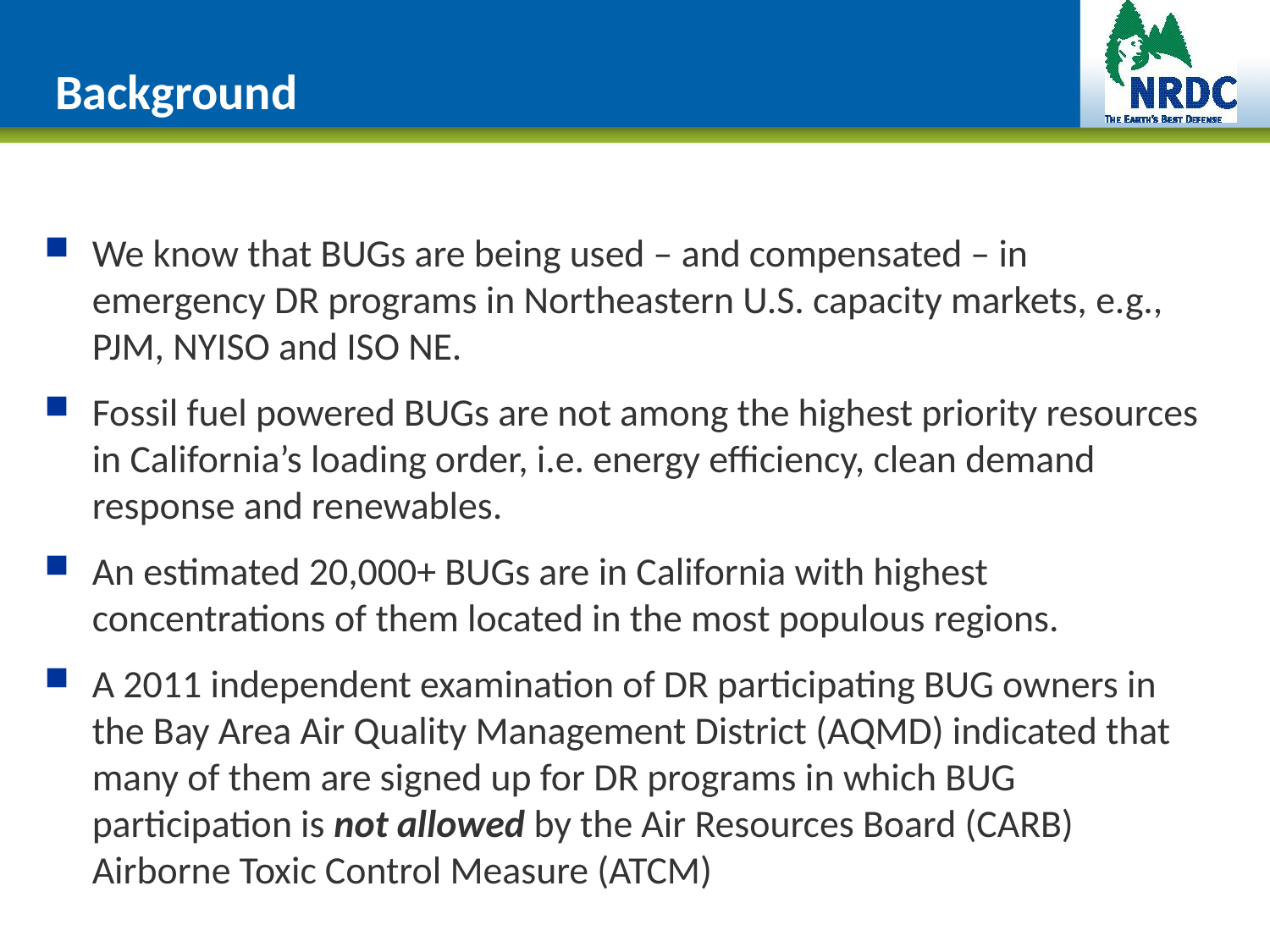

# Background
We know that BUGs are being used – and compensated – in emergency DR programs in Northeastern U.S. capacity markets, e.g., PJM, NYISO and ISO NE.
Fossil fuel powered BUGs are not among the highest priority resources in California’s loading order, i.e. energy efficiency, clean demand response and renewables.
An estimated 20,000+ BUGs are in California with highest concentrations of them located in the most populous regions.
A 2011 independent examination of DR participating BUG owners in the Bay Area Air Quality Management District (AQMD) indicated that many of them are signed up for DR programs in which BUG participation is not allowed by the Air Resources Board (CARB) Airborne Toxic Control Measure (ATCM)